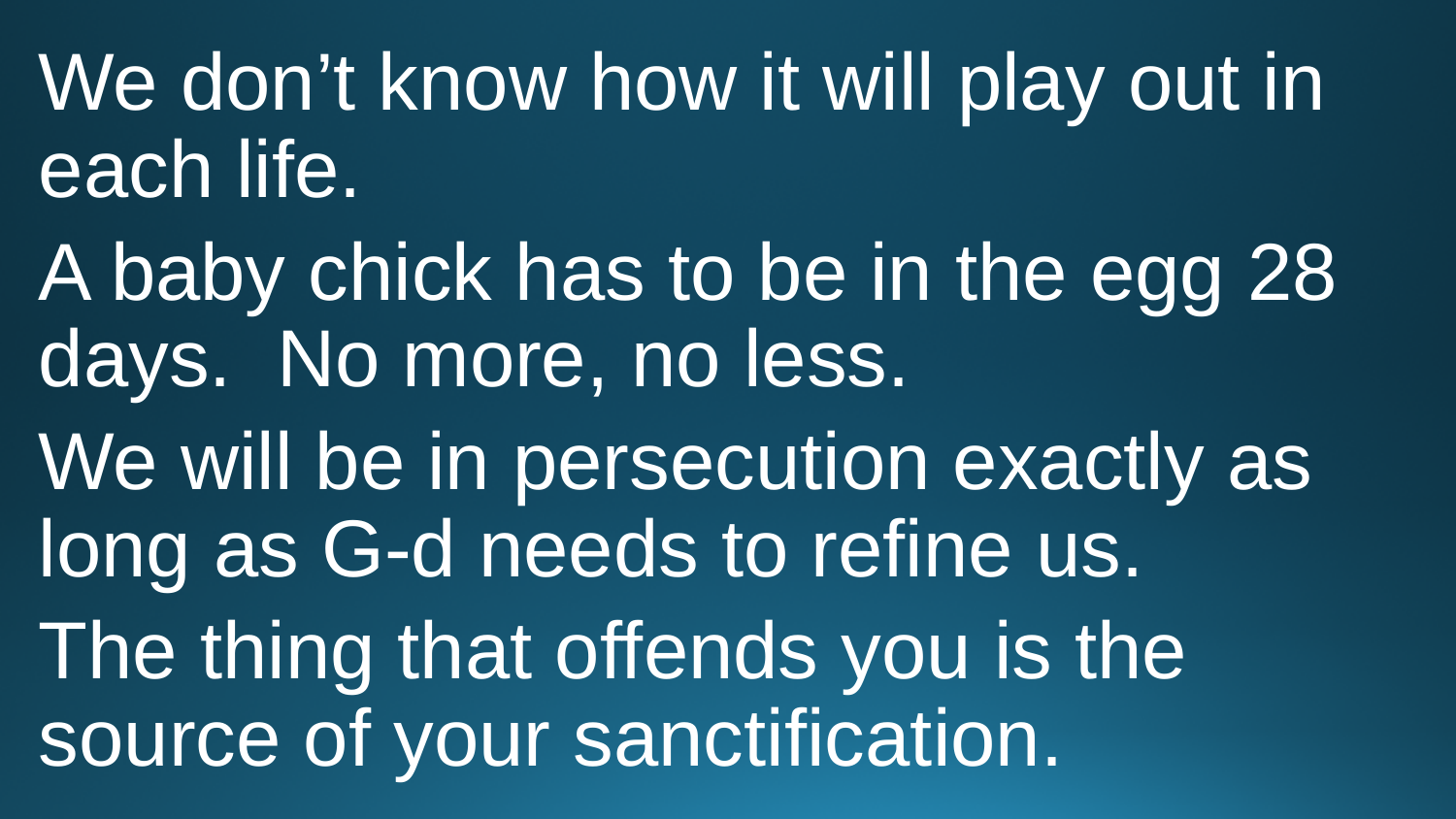

We don’t know how it will play out in each life.
A baby chick has to be in the egg 28 days.  No more, no less.
We will be in persecution exactly as long as G-d needs to refine us.
The thing that offends you is the source of your sanctification.